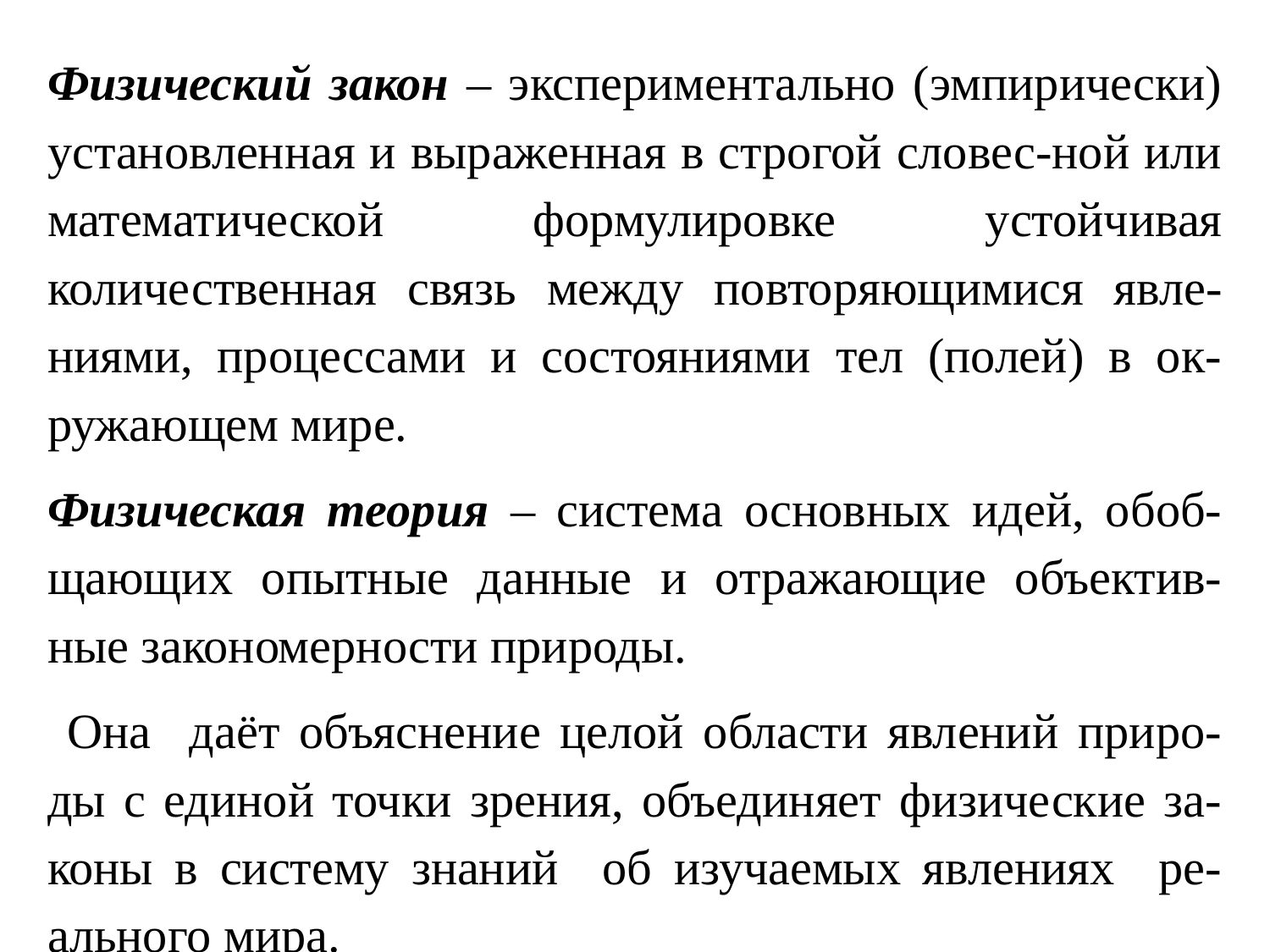

Физический закон – экспериментально (эмпирически) установленная и выраженная в строгой словес-ной или математической формулировке устойчивая количественная связь между повторяющимися явле-ниями, процессами и состояниями тел (полей) в ок-ружающем мире.
Физическая теория – система основных идей, обоб-щающих опытные данные и отражающие объектив-ные закономерности природы.
 Она  даёт объяснение целой области явлений приро-ды с единой точки зрения, объединяет физические за-коны в систему знаний  об изучаемых явлениях  ре-ального мира.